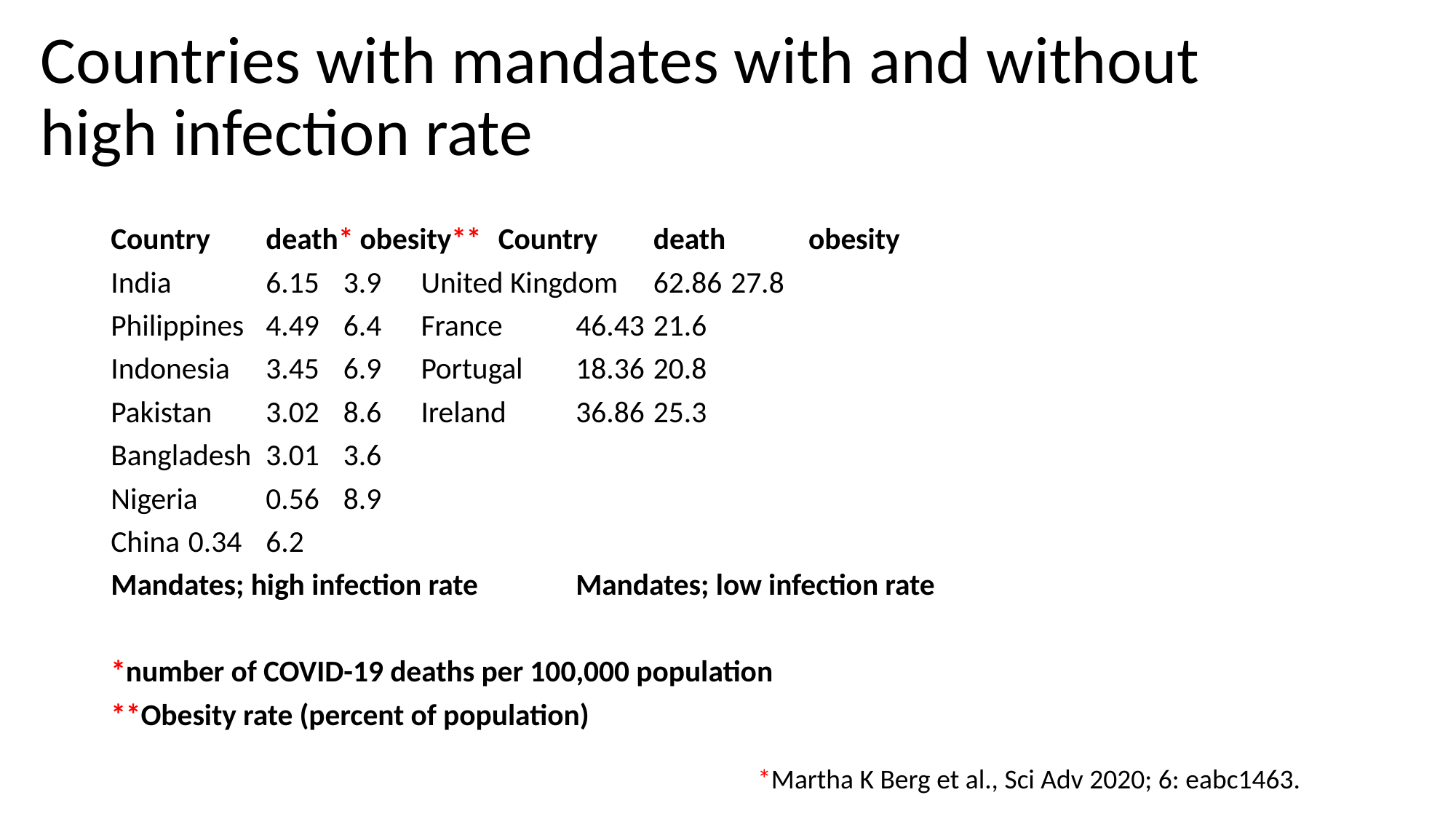

# Countries with mandates with and without high infection rate
Country    	death* obesity**	Country		death 	obesity
India 	      	6.15 	3.9		United Kingdom 	62.86 	27.8
Philippines 	4.49 	6.4		France 			46.43 	21.6
Indonesia 	3.45 	6.9		Portugal 		18.36	20.8
Pakistan 	3.02 	8.6		Ireland 			36.86 	25.3
Bangladesh 	3.01 	3.6
Nigeria 		0.56	8.9
China 		0.34 	6.2
Mandates; high infection rate		Mandates; low infection rate

*number of COVID-19 deaths per 100,000 population
**Obesity rate (percent of population)
*Martha K Berg et al., Sci Adv 2020; 6: eabc1463.